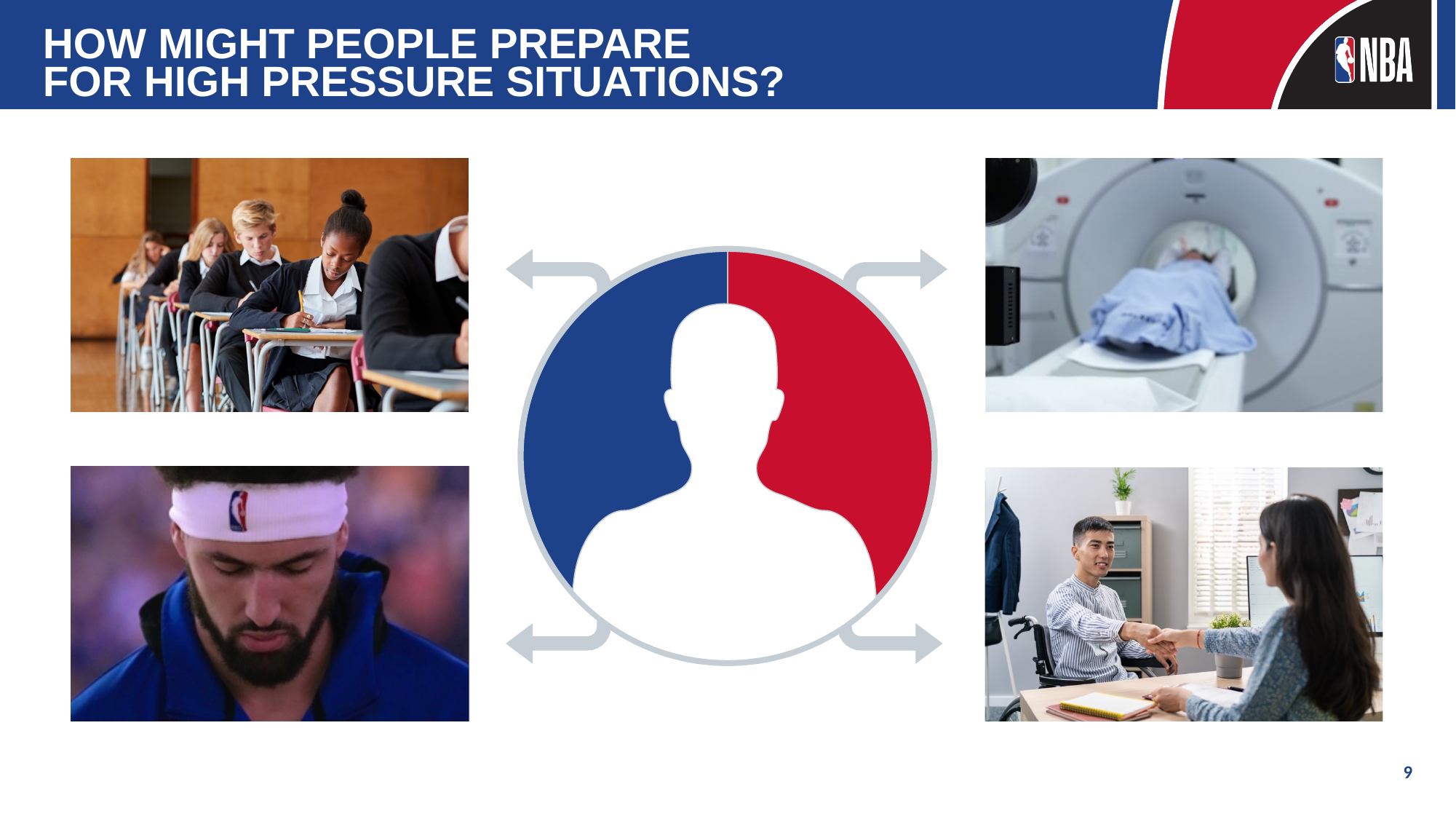

# HOW MIGHT PEOPLE PREPARE FOR HIGH PRESSURE SITUATIONS?

9